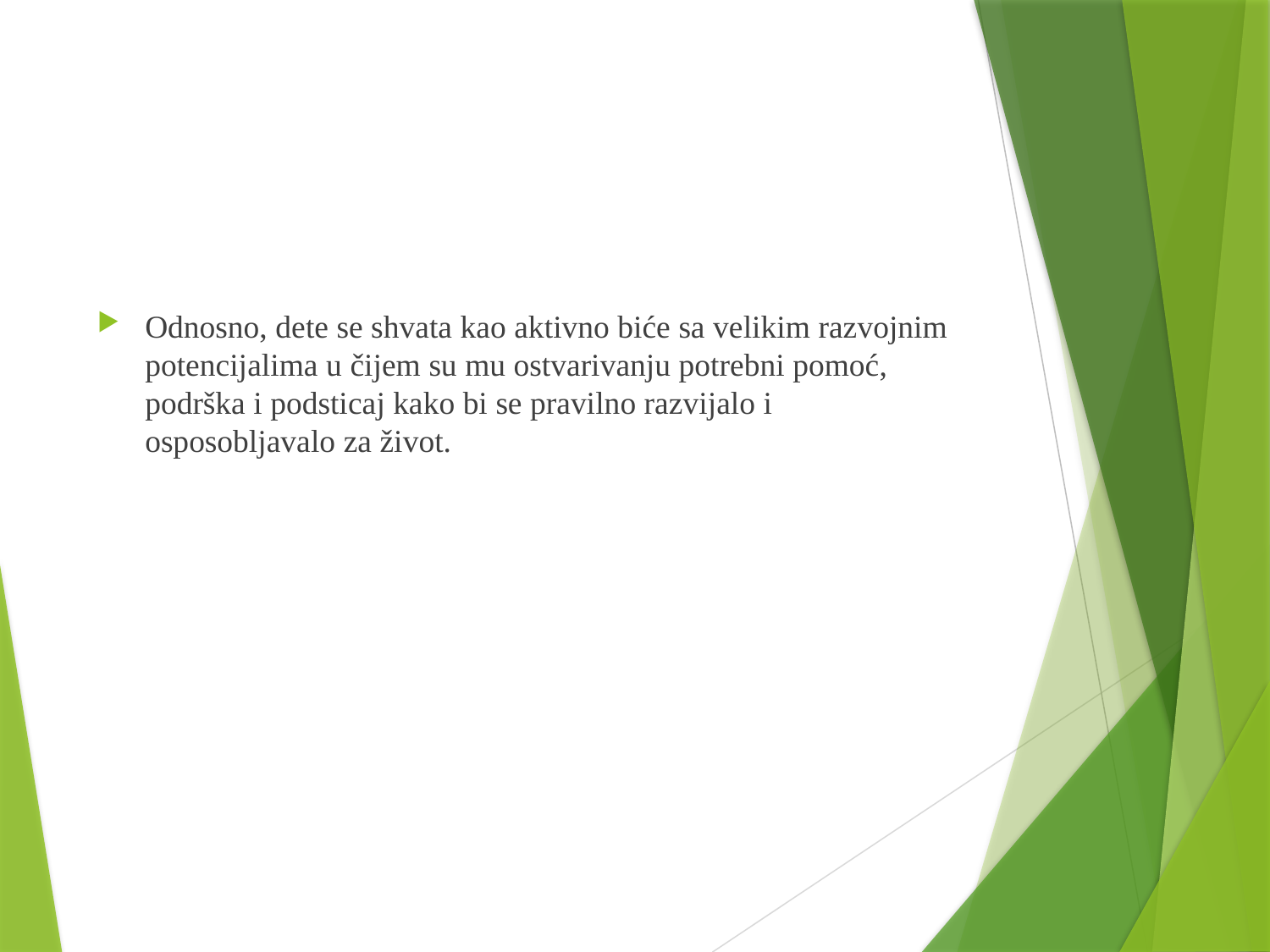

#
Odnosno, dete se shvata kao aktivno biće sa velikim razvojnim potencijalima u čijem su mu ostvarivanju potrebni pomoć, podrška i podsticaj kako bi se pravilno razvijalo i osposobljavalo za život.